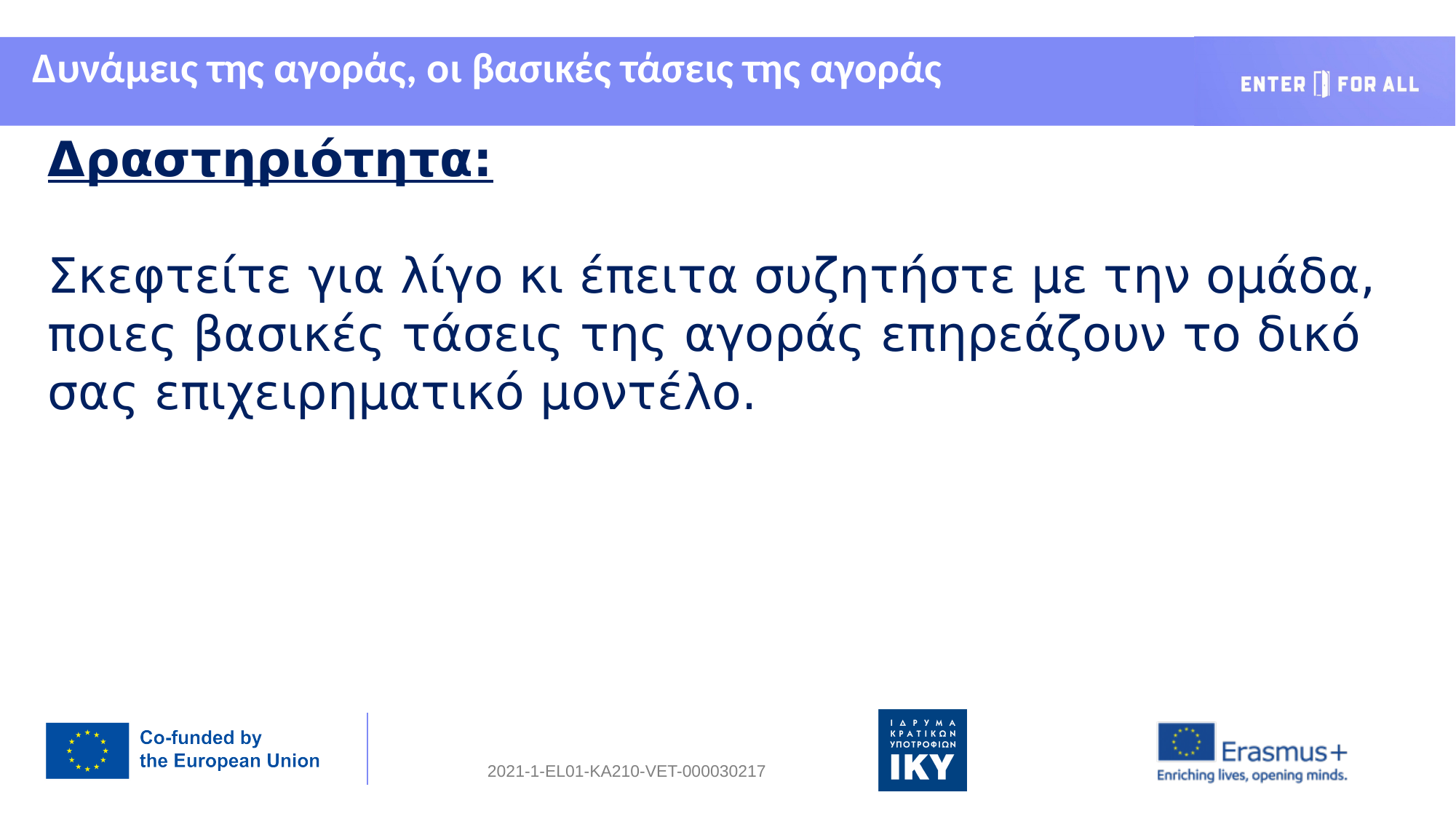

Δυνάμεις της αγοράς, οι βασικές τάσεις της αγοράς
Δραστηριότητα:

Σκεφτείτε για λίγο κι έπειτα συζητήστε με την ομάδα, ποιες βασικές τάσεις της αγοράς επηρεάζουν το δικό σας επιχειρηματικό μοντέλο.